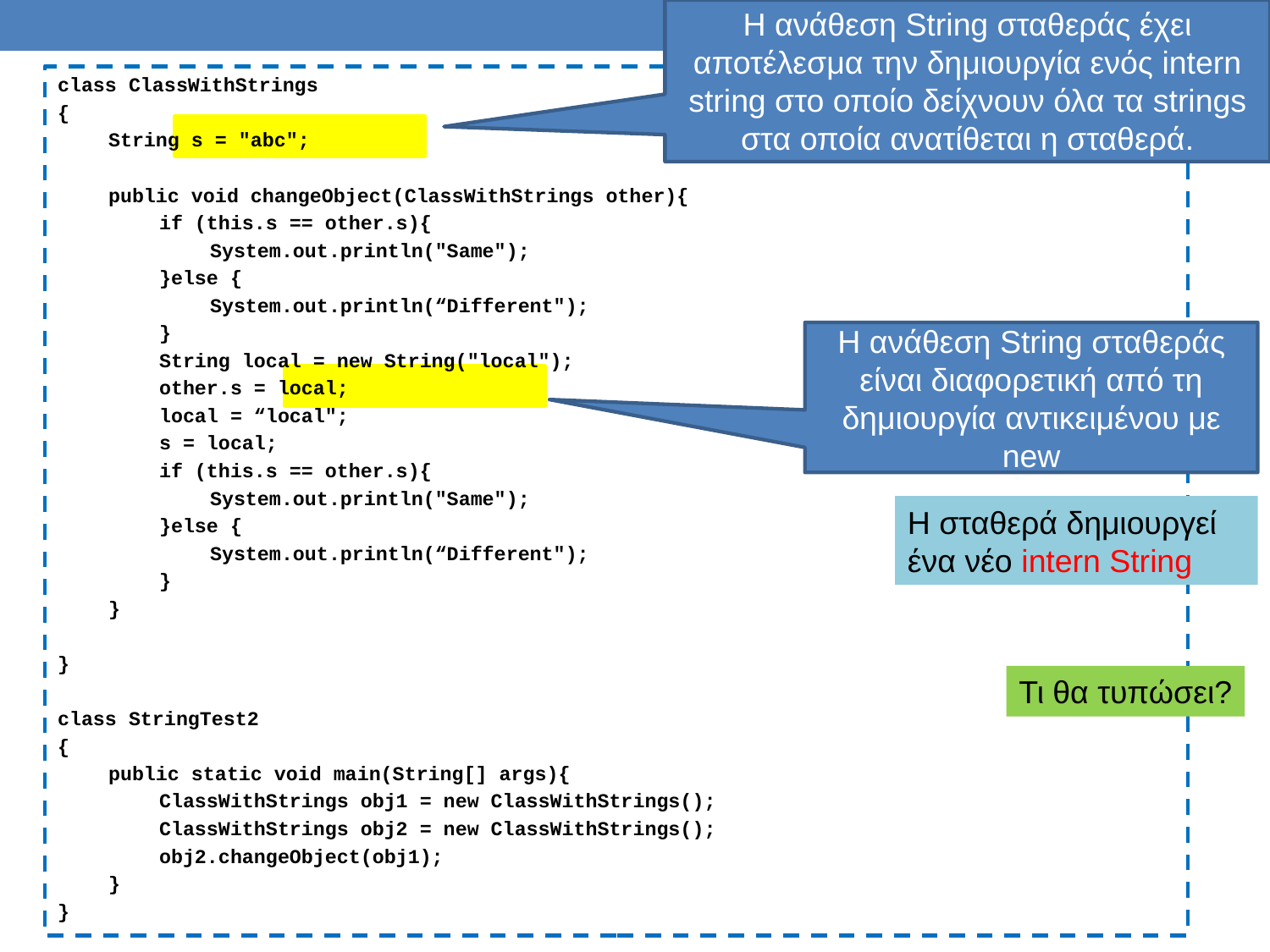

H ανάθεση String σταθεράς έχει αποτέλεσμα την δημιουργία ενός intern string στο οποίο δείχνουν όλα τα strings στα οποία ανατίθεται η σταθερά.
class ClassWithStrings
{
	String s = "abc";

	public void changeObject(ClassWithStrings other){
		if (this.s == other.s){
			System.out.println("Same");
		}else {
			System.out.println(“Different");
		}
		String local = new String("local");
		other.s = local;
		local = “local";
		s = local;
		if (this.s == other.s){
			System.out.println("Same");
		}else {
			System.out.println(“Different");
		}
	}

}

class StringTest2
{
	public static void main(String[] args){
		ClassWithStrings obj1 = new ClassWithStrings();
		ClassWithStrings obj2 = new ClassWithStrings();
		obj2.changeObject(obj1);
	}
}

H ανάθεση String σταθεράς είναι διαφορετική από τη δημιουργία αντικειμένου με new

H σταθερά δημιουργεί ένα νέο intern String
Τι θα τυπώσει?